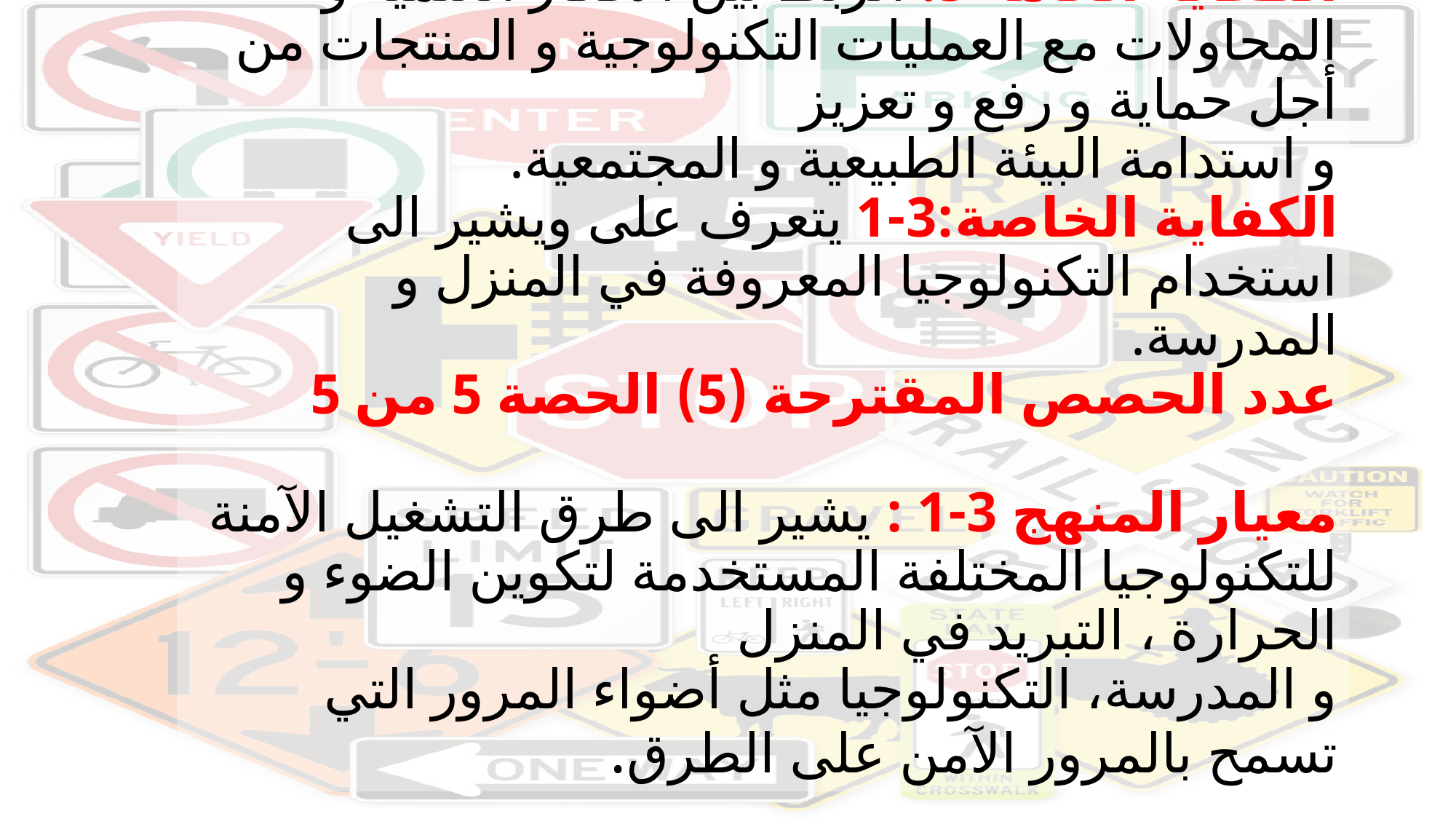

# الكفاية العامة 3: الربط بين الأفكار العلمية و المحاولات مع العمليات التكنولوجية و المنتجات من أجل حماية و رفع و تعزيز و استدامة البيئة الطبيعية و المجتمعية. الكفاية الخاصة:3-1 يتعرف على ويشير الى استخدام التكنولوجيا المعروفة في المنزل و المدرسة. عدد الحصص المقترحة (5) الحصة 5 من 5 معيار المنهج 3-1 : يشير الى طرق التشغيل الآمنة للتكنولوجيا المختلفة المستخدمة لتكوين الضوء و الحرارة ، التبريد في المنزل و المدرسة، التكنولوجيا مثل أضواء المرور التي تسمح بالمرور الآمن على الطرق.